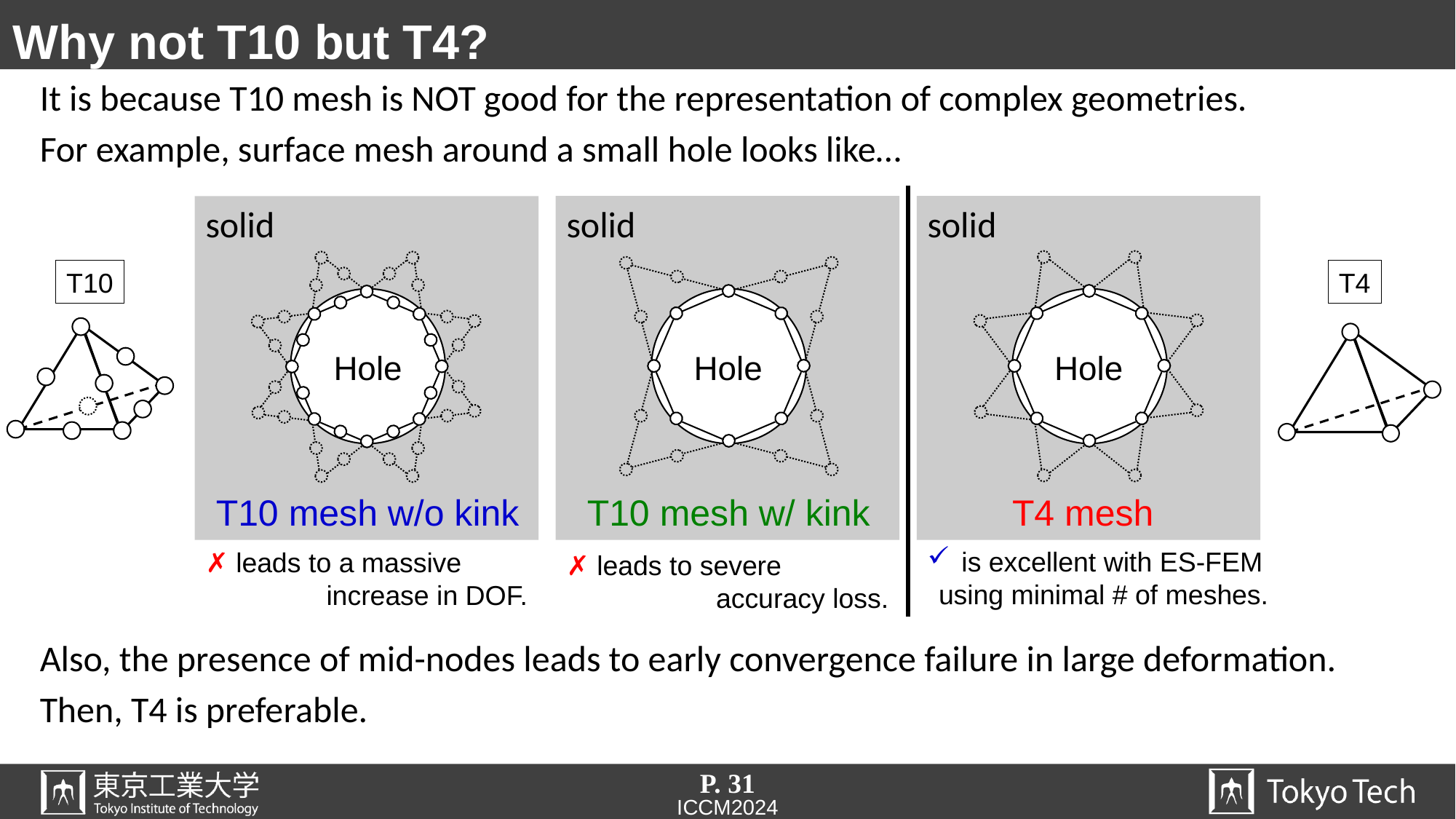

# Why not T10 but T4?
It is because T10 mesh is NOT good for the representation of complex geometries.
For example, surface mesh around a small hole looks like…

Also, the presence of mid-nodes leads to early convergence failure in large deformation.
Then, T4 is preferable.

solid
solid

Hole
T4 mesh
is excellent with ES-FEM
using minimal # of meshes.
solid

Hole
T10 mesh w/o kink
✗ leads to a massive
increase in DOF.

T10
T4

Hole
T10 mesh w/ kink
✗ leads to severe
accuracy loss.
P. 31